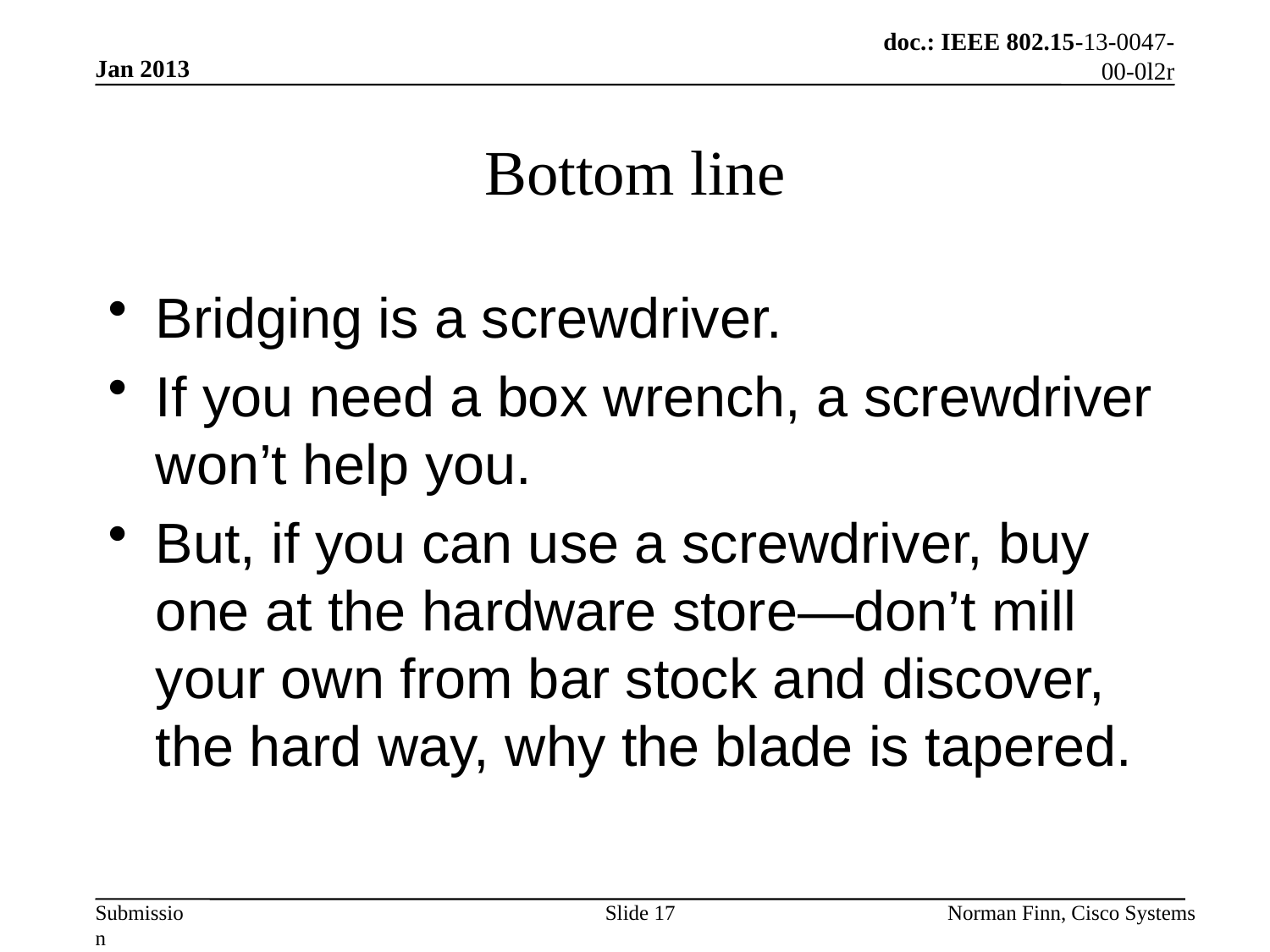

Jan 2013
# Bottom line
Bridging is a screwdriver.
If you need a box wrench, a screwdriver won’t help you.
But, if you can use a screwdriver, buy one at the hardware store—don’t mill your own from bar stock and discover, the hard way, why the blade is tapered.
Slide 17
Norman Finn, Cisco Systems